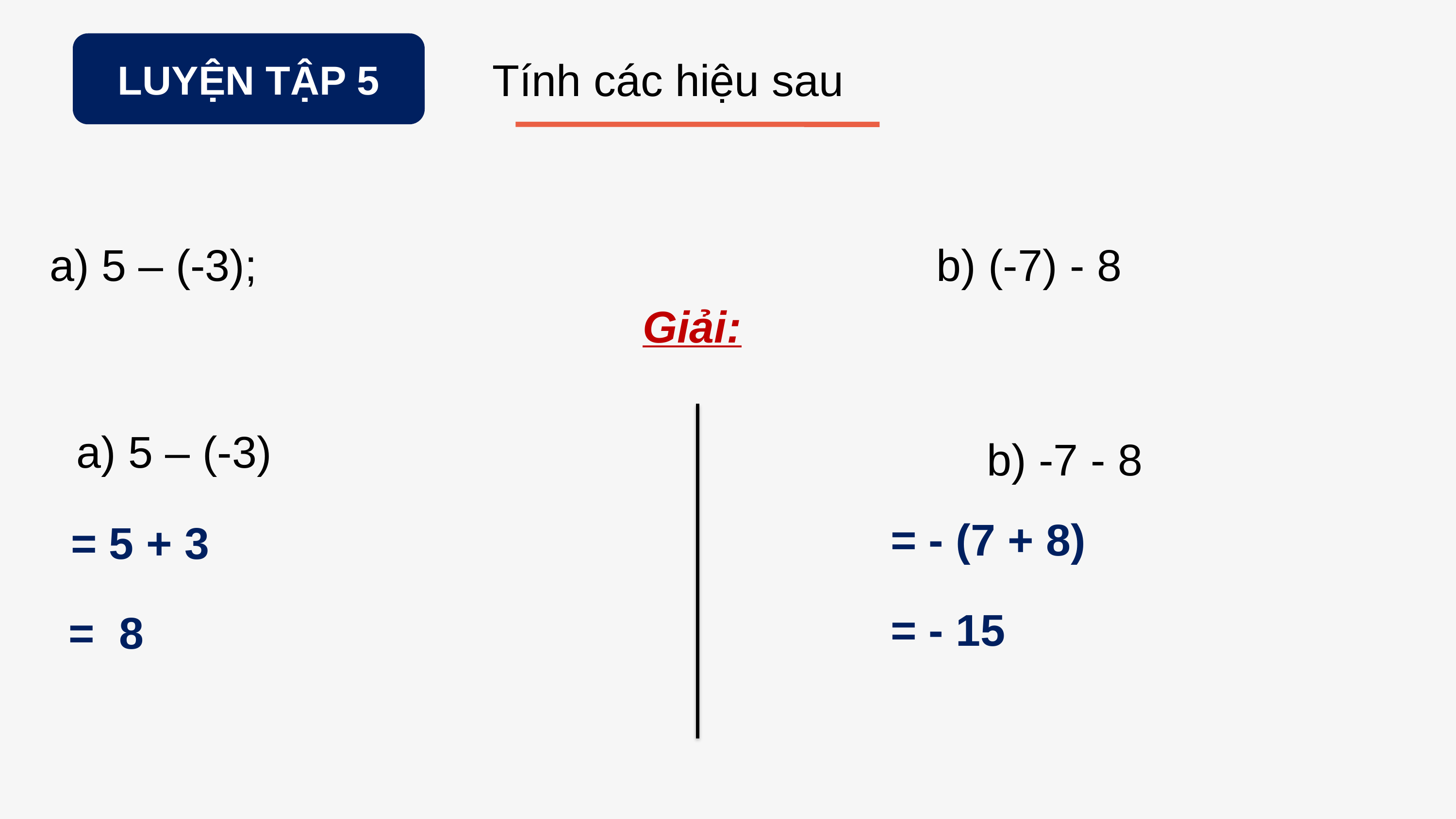

LUYỆN TẬP 5
Tính các hiệu sau

a) 5 – (-3);
b) (-7) - 8
Giải:
a) 5 – (-3)
b) -7 - 8
= - (7 + 8)
= 5 + 3
= - 15
=  8